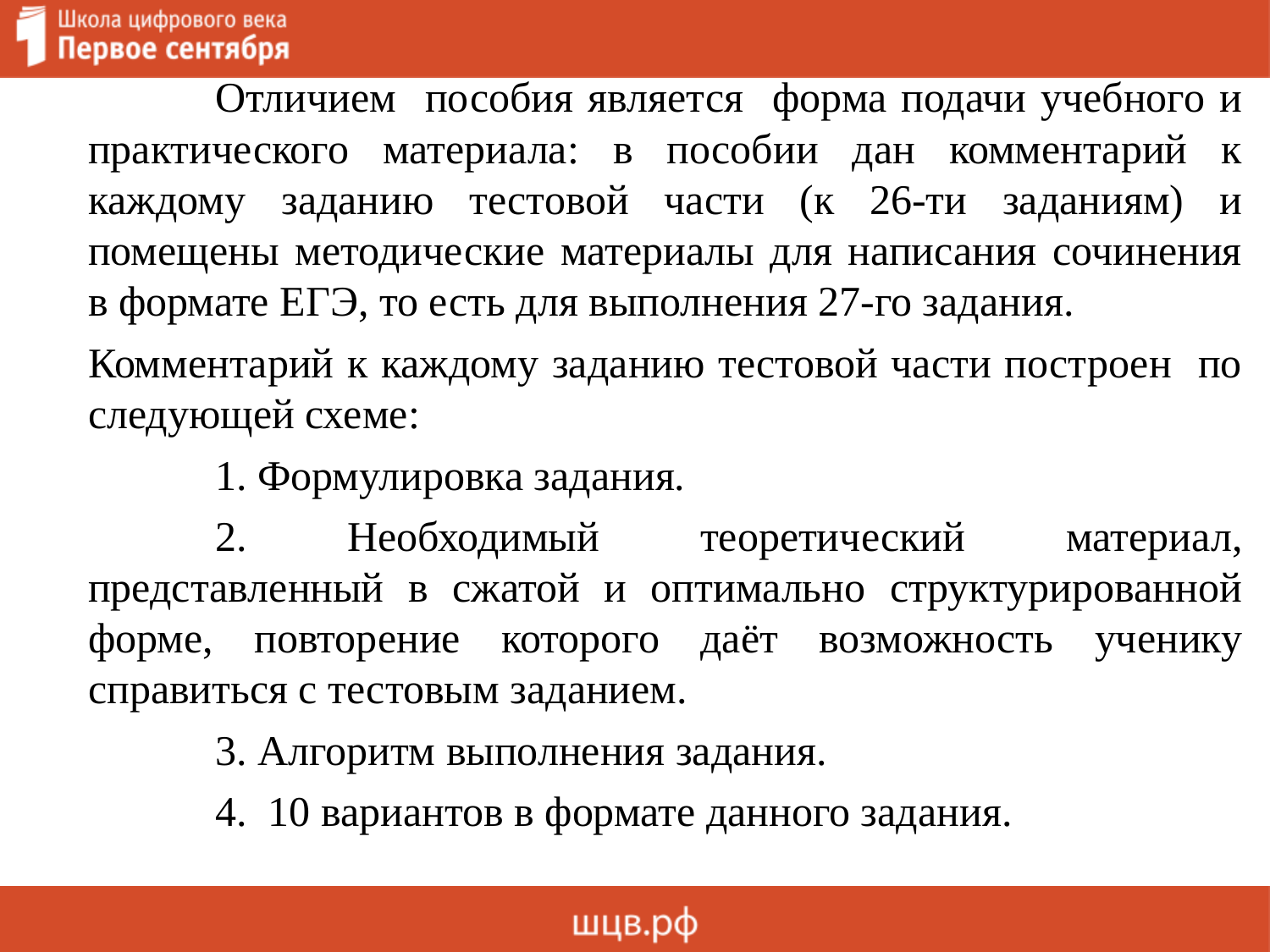

Отличием  пособия является  форма подачи учебного и практического материала: в пособии дан комментарий к каждому заданию тестовой части (к 26-ти заданиям) и помещены методические материалы для написания сочинения в формате ЕГЭ, то есть для выполнения 27-го задания.
	Комментарий к каждому заданию тестовой части построен  по следующей схеме:
		1. Формулировка задания.
		2. Необходимый теоретический материал, представленный в сжатой и оптимально структурированной форме, повторение которого даёт возможность ученику справиться с тестовым заданием.
 		3. Алгоритм выполнения задания.
		4.  10 вариантов в формате данного задания.